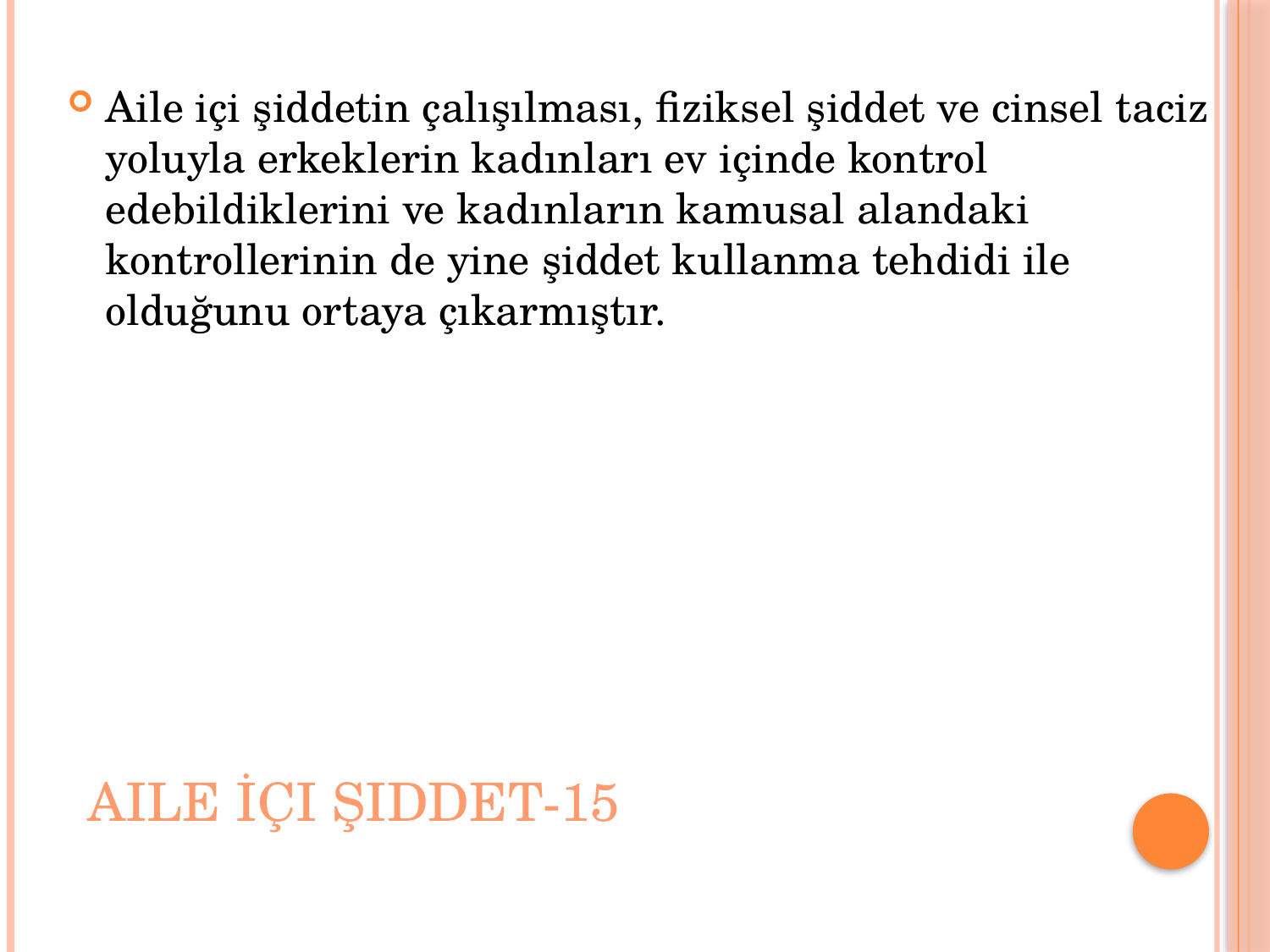

Aile içi şiddetin çalışılması, fiziksel şiddet ve cinsel taciz yoluyla erkeklerin kadınları ev içinde kontrol edebildiklerini ve kadınların kamusal alandaki kontrollerinin de yine şiddet kullanma tehdidi ile olduğunu ortaya çıkarmıştır.
# Aile İçi şiddet-15